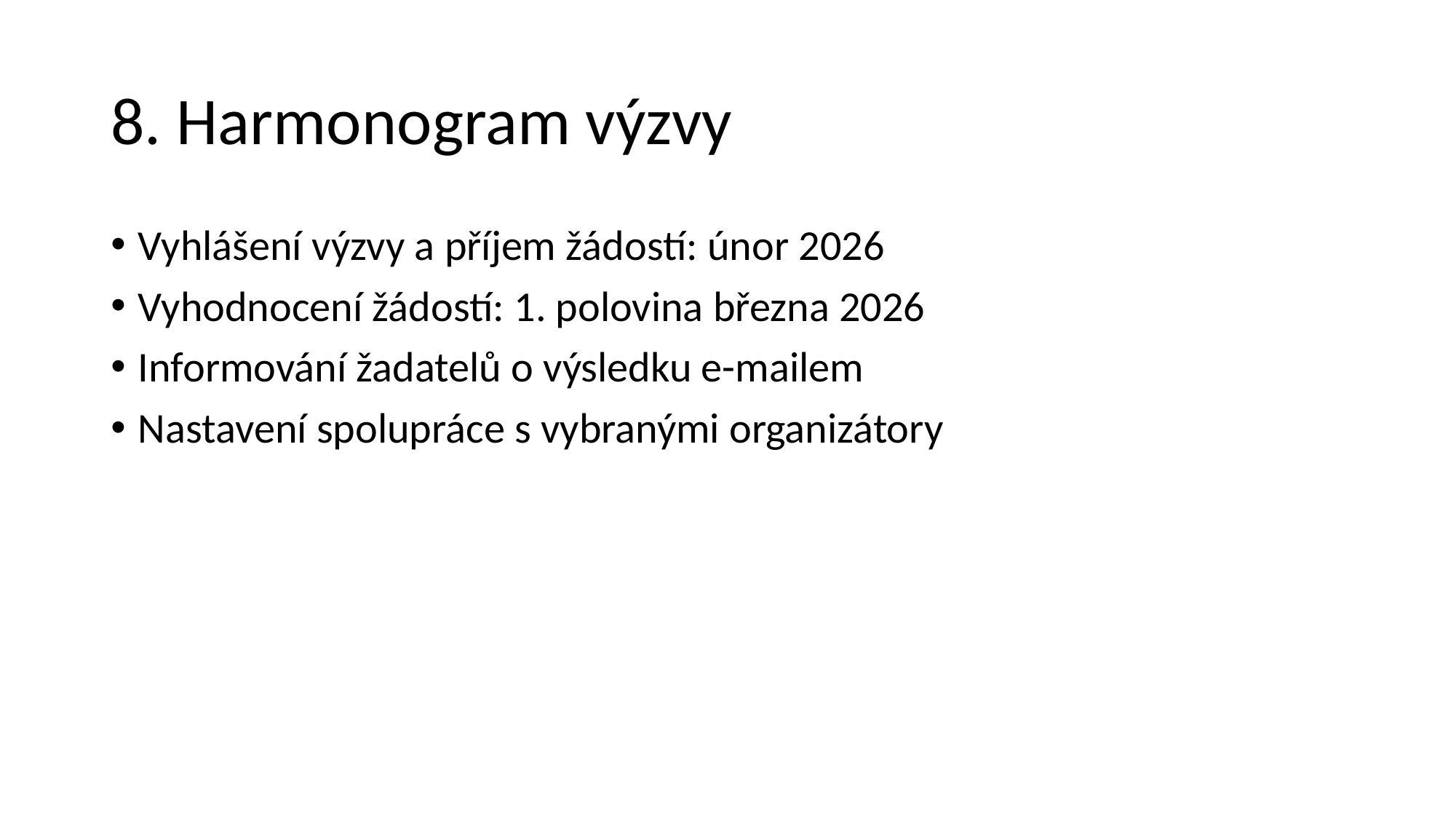

# 8. Harmonogram výzvy
Vyhlášení výzvy a příjem žádostí: únor 2026
Vyhodnocení žádostí: 1. polovina března 2026
Informování žadatelů o výsledku e-mailem
Nastavení spolupráce s vybranými organizátory